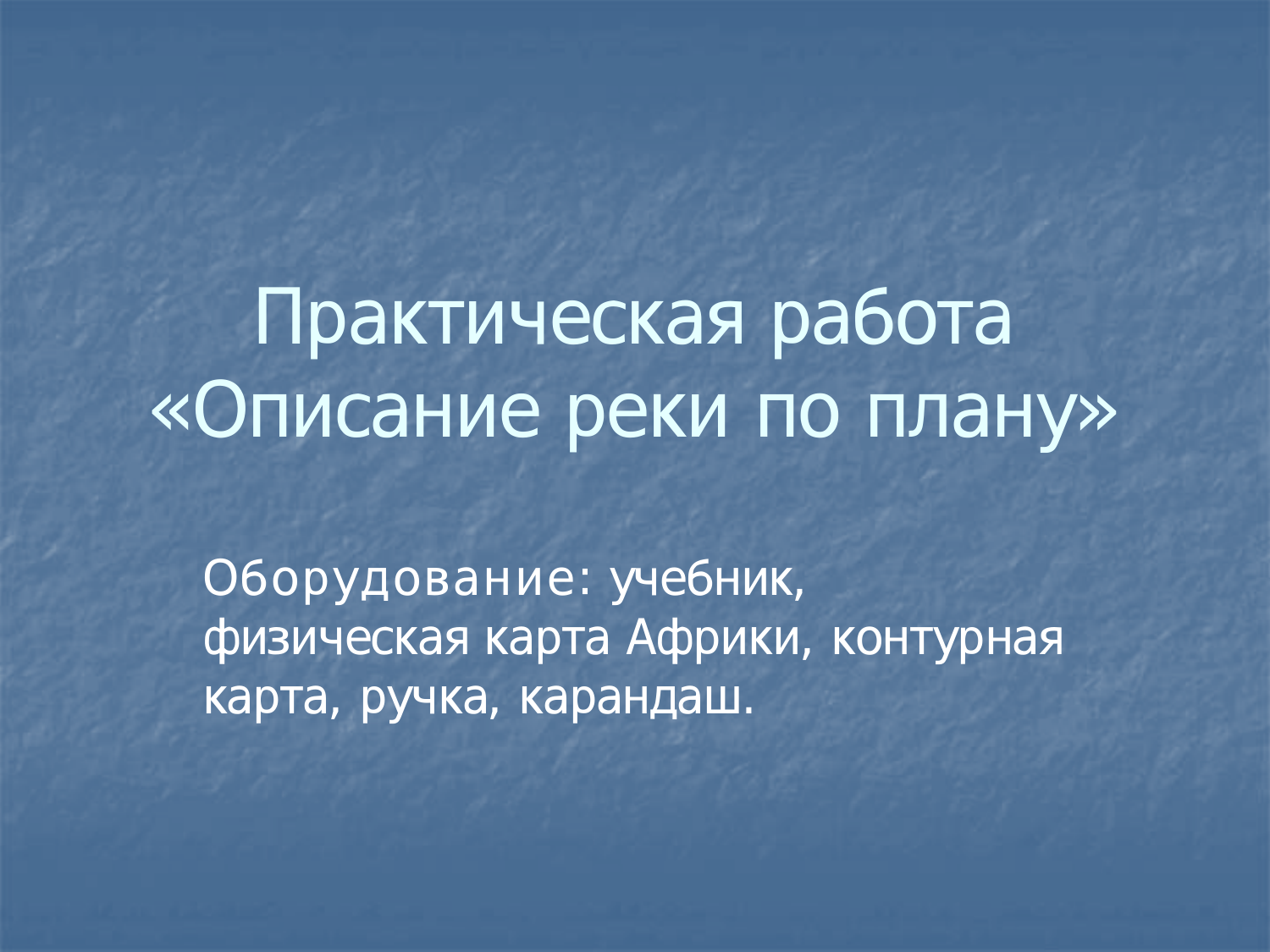

# Практическая работа «Описание реки по плану»
Оборудование: учебник, физическая карта Африки, контурная карта, ручка, карандаш.